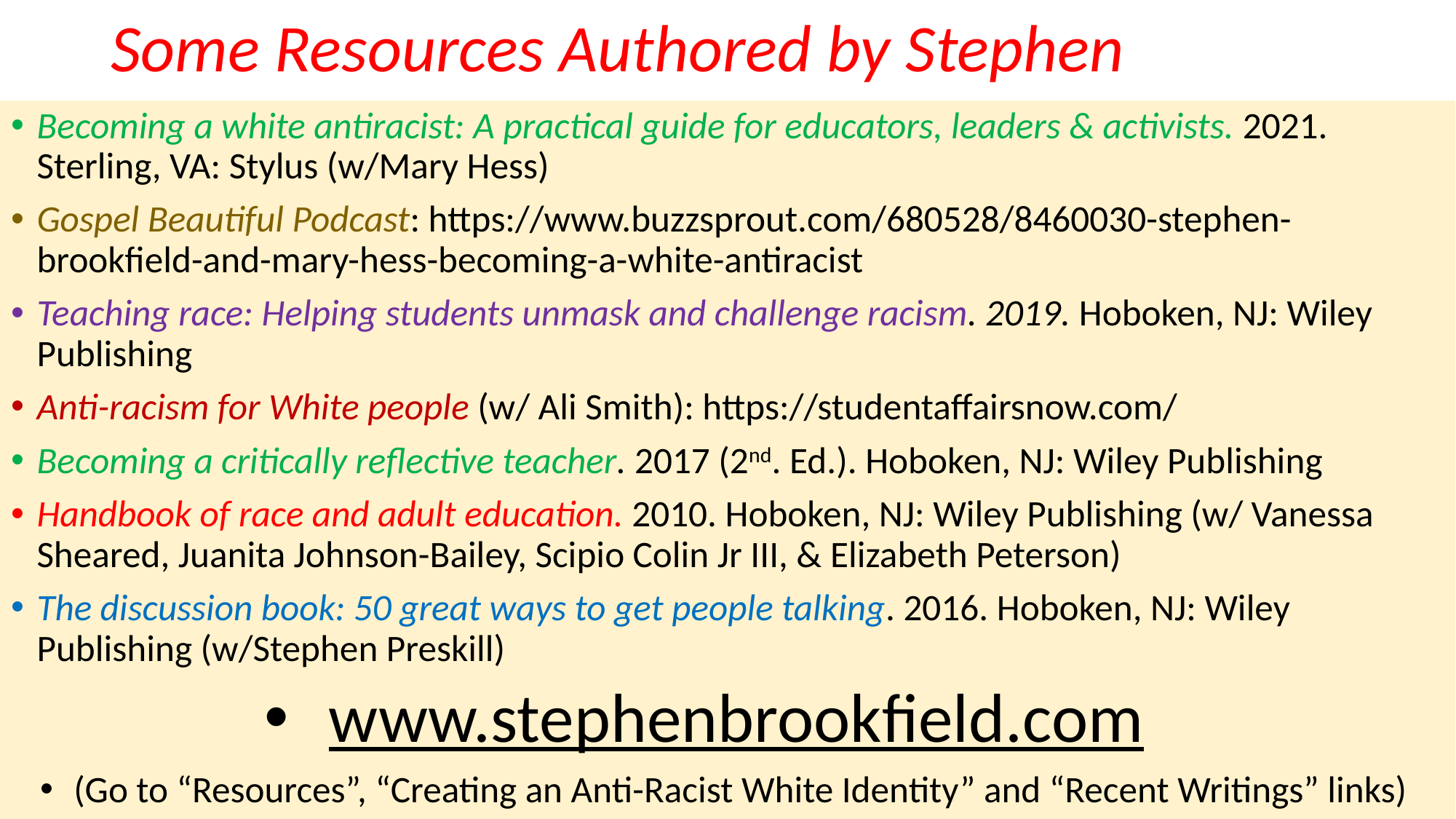

# Some Resources Authored by Stephen
Becoming a white antiracist: A practical guide for educators, leaders & activists. 2021. Sterling, VA: Stylus (w/Mary Hess)
Gospel Beautiful Podcast: https://www.buzzsprout.com/680528/8460030-stephen-brookfield-and-mary-hess-becoming-a-white-antiracist
Teaching race: Helping students unmask and challenge racism. 2019. Hoboken, NJ: Wiley Publishing
Anti-racism for White people (w/ Ali Smith): https://studentaffairsnow.com/
Becoming a critically reflective teacher. 2017 (2nd. Ed.). Hoboken, NJ: Wiley Publishing
Handbook of race and adult education. 2010. Hoboken, NJ: Wiley Publishing (w/ Vanessa Sheared, Juanita Johnson-Bailey, Scipio Colin Jr III, & Elizabeth Peterson)
The discussion book: 50 great ways to get people talking. 2016. Hoboken, NJ: Wiley Publishing (w/Stephen Preskill)
www.stephenbrookfield.com
(Go to “Resources”, “Creating an Anti-Racist White Identity” and “Recent Writings” links)